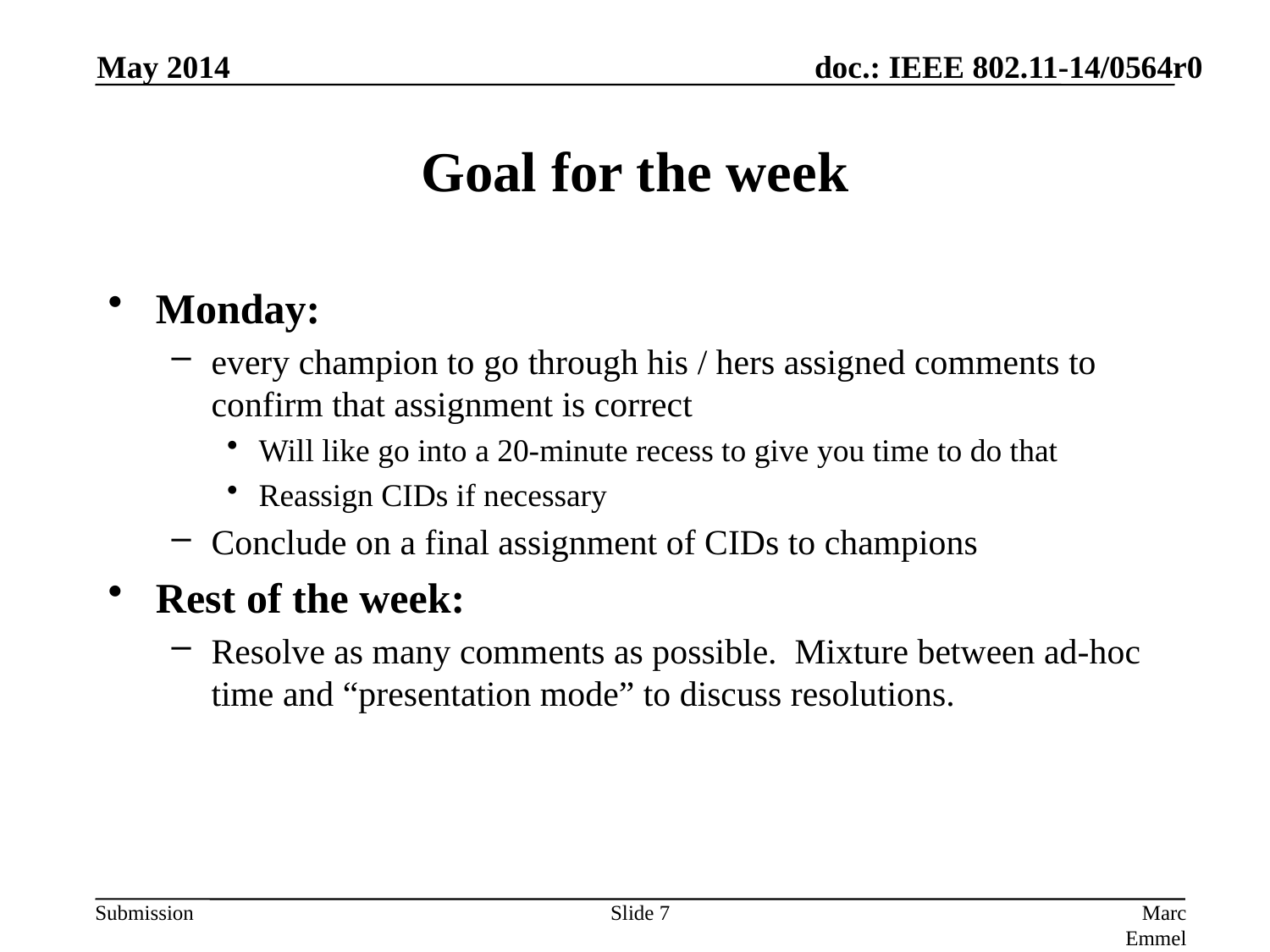

May 2014
# Goal for the week
Monday:
every champion to go through his / hers assigned comments to confirm that assignment is correct
Will like go into a 20-minute recess to give you time to do that
Reassign CIDs if necessary
Conclude on a final assignment of CIDs to champions
Rest of the week:
Resolve as many comments as possible.  Mixture between ad-hoc time and “presentation mode” to discuss resolutions.
Slide 7
Marc Emmelmann, Self